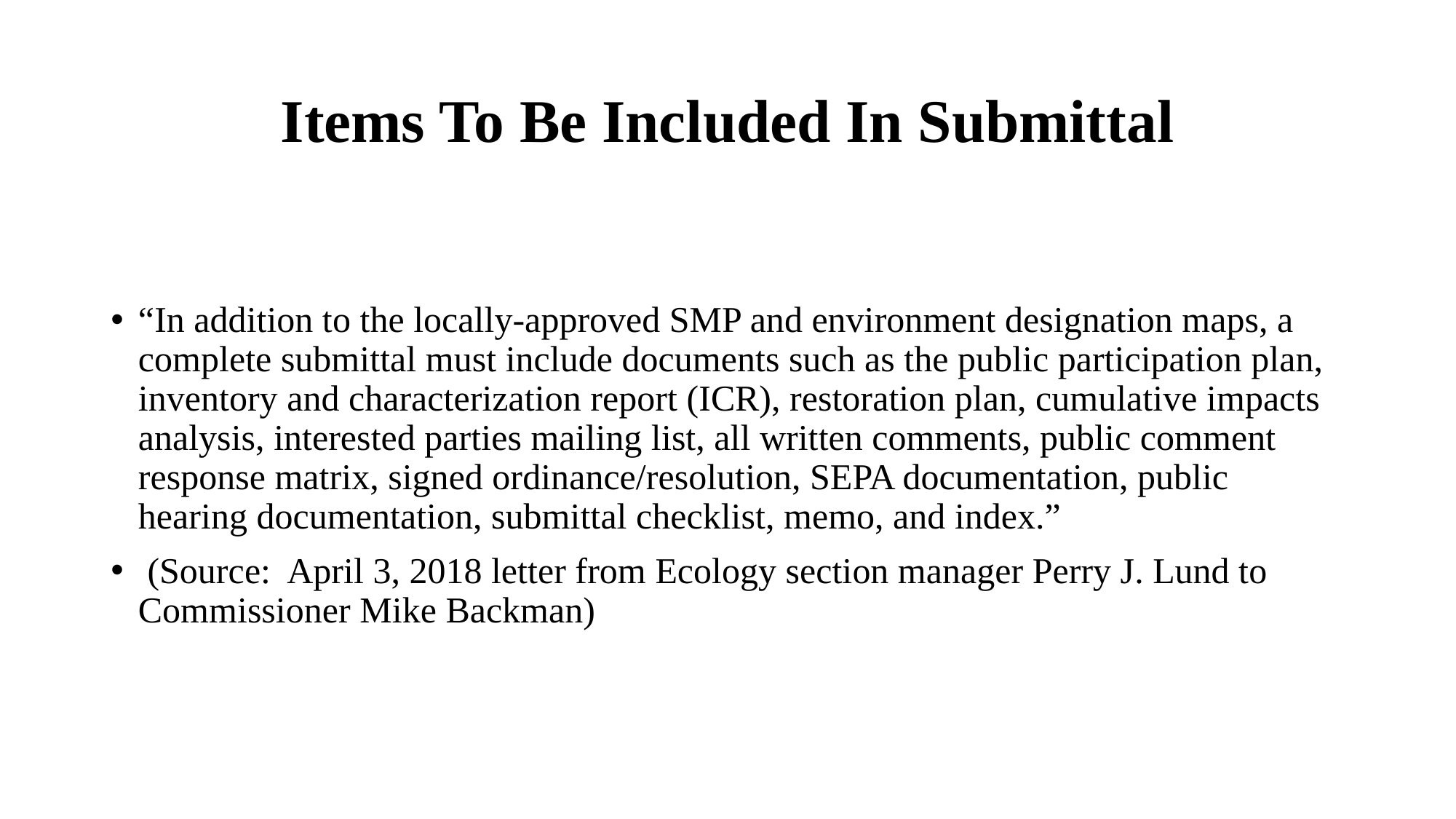

# Items To Be Included In Submittal
“In addition to the locally-approved SMP and environment designation maps, a complete submittal must include documents such as the public participation plan, inventory and characterization report (ICR), restoration plan, cumulative impacts analysis, interested parties mailing list, all written comments, public comment response matrix, signed ordinance/resolution, SEPA documentation, public hearing documentation, submittal checklist, memo, and index.”
 (Source:  April 3, 2018 letter from Ecology section manager Perry J. Lund to Commissioner Mike Backman)